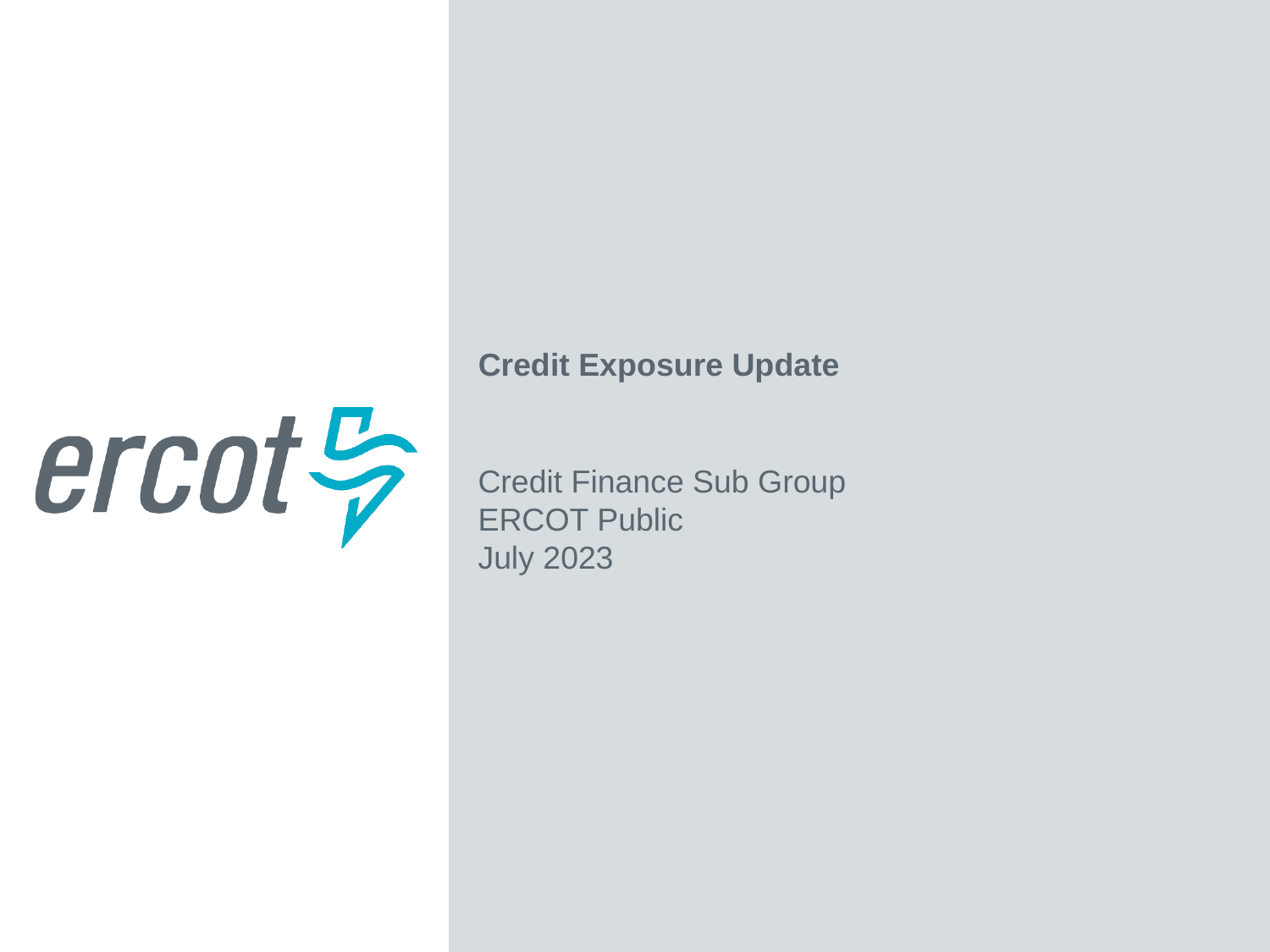

Credit Exposure Update

Credit Finance Sub Group
ERCOT Public
July 2023